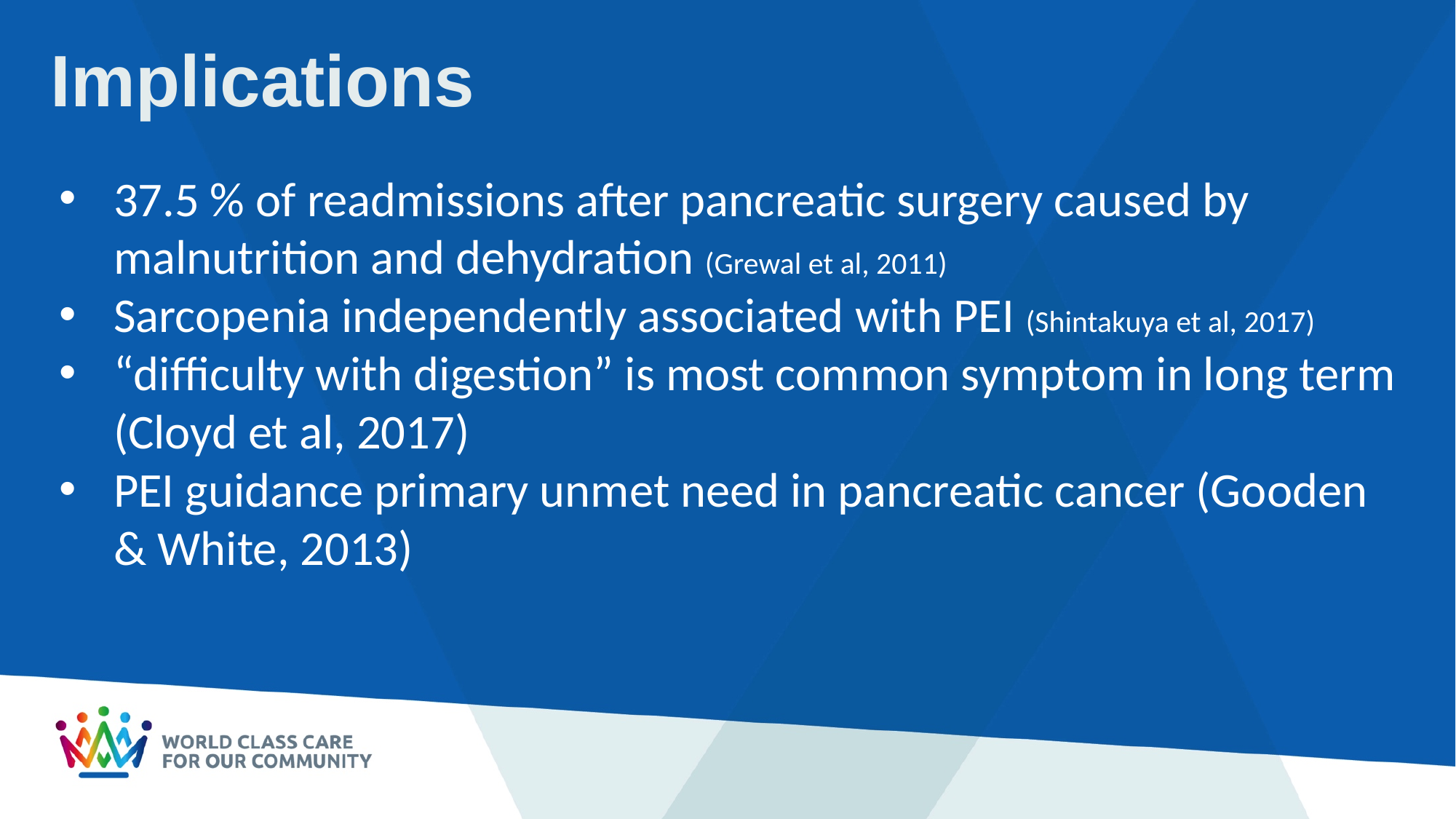

# Implications
37.5 % of readmissions after pancreatic surgery caused by malnutrition and dehydration (Grewal et al, 2011)
Sarcopenia independently associated with PEI (Shintakuya et al, 2017)
“difficulty with digestion” is most common symptom in long term (Cloyd et al, 2017)
PEI guidance primary unmet need in pancreatic cancer (Gooden & White, 2013)